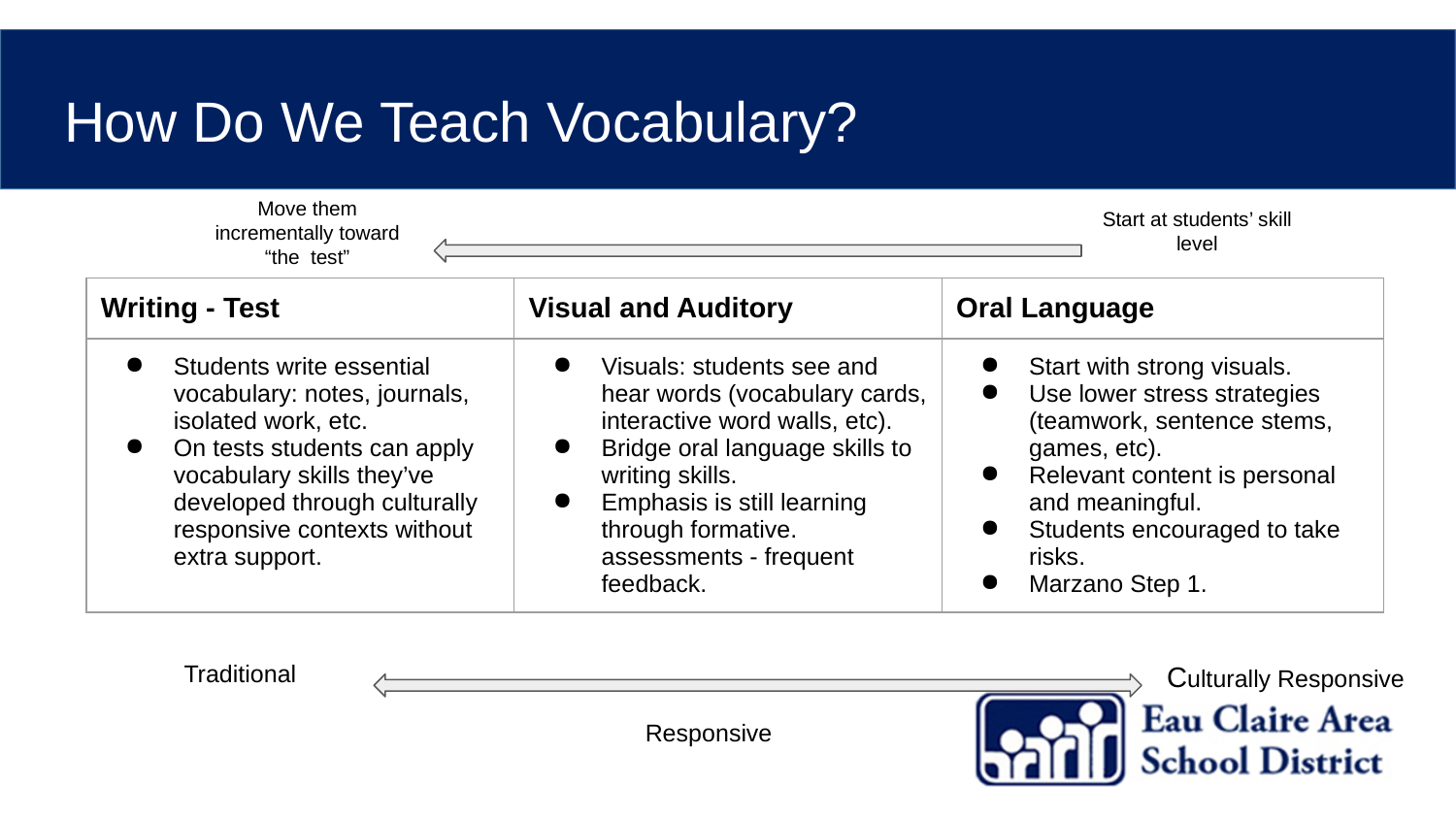

# How Do We Teach Vocabulary?
Move them incrementally toward “the  test”
Start at students’ skill level

| Writing - Test | Visual and Auditory | Oral Language |
| --- | --- | --- |
| Students write essential vocabulary: notes, journals, isolated work, etc. On tests students can apply vocabulary skills they’ve developed through culturally responsive contexts without extra support. | Visuals: students see and hear words (vocabulary cards, interactive word walls, etc). Bridge oral language skills to writing skills. Emphasis is still learning through formative. assessments - frequent feedback. | Start with strong visuals. Use lower stress strategies (teamwork, sentence stems, games, etc). Relevant content is personal and meaningful. Students encouraged to take risks. Marzano Step 1. |
Traditional
Culturally Responsive

Responsive